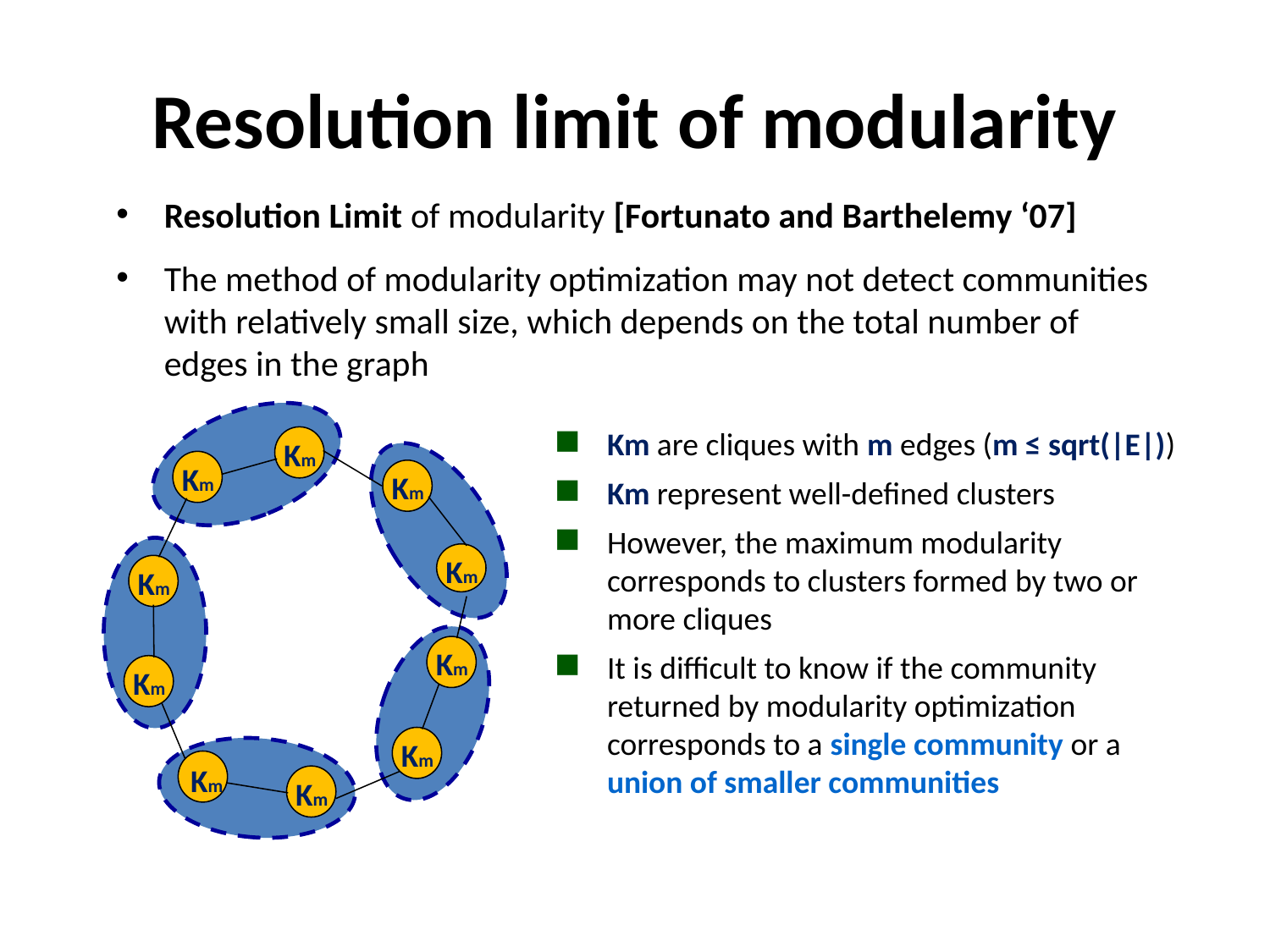

# Resolution limit of modularity
Resolution Limit of modularity [Fortunato and Barthelemy ‘07]
The method of modularity optimization may not detect communities with relatively small size, which depends on the total number of edges in the graph

Km are cliques with m edges (m ≤ sqrt(|E|))
Km represent well-defined clusters
However, the maximum modularity corresponds to clusters formed by two or more cliques
It is difficult to know if the community returned by modularity optimization corresponds to a single community or a union of smaller communities

Km

Km

Km

Km

Km

Km

Km

Km

Km

Km